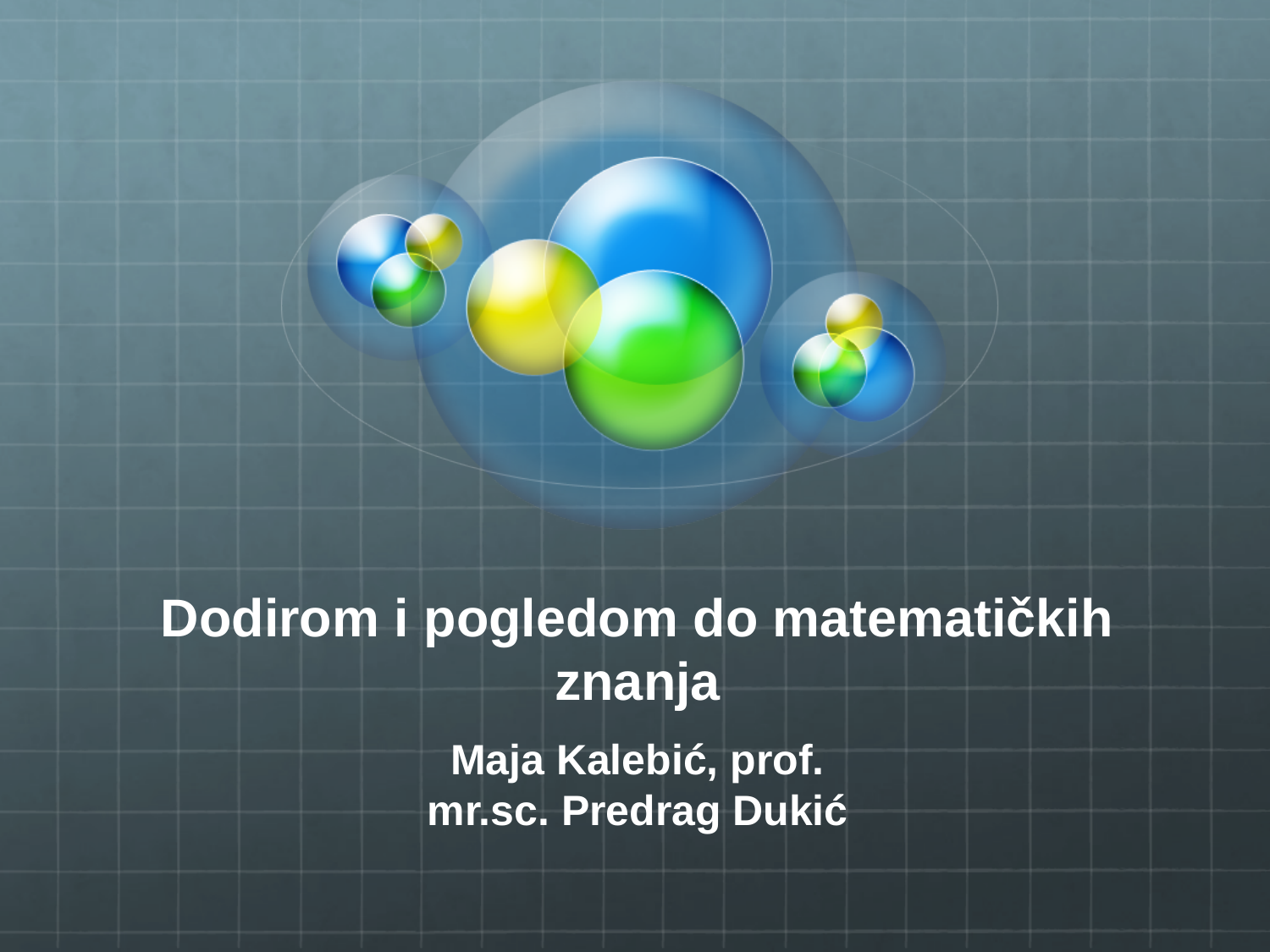

# Dodirom i pogledom do matematičkih znanja
Maja Kalebić, prof.
mr.sc. Predrag Dukić